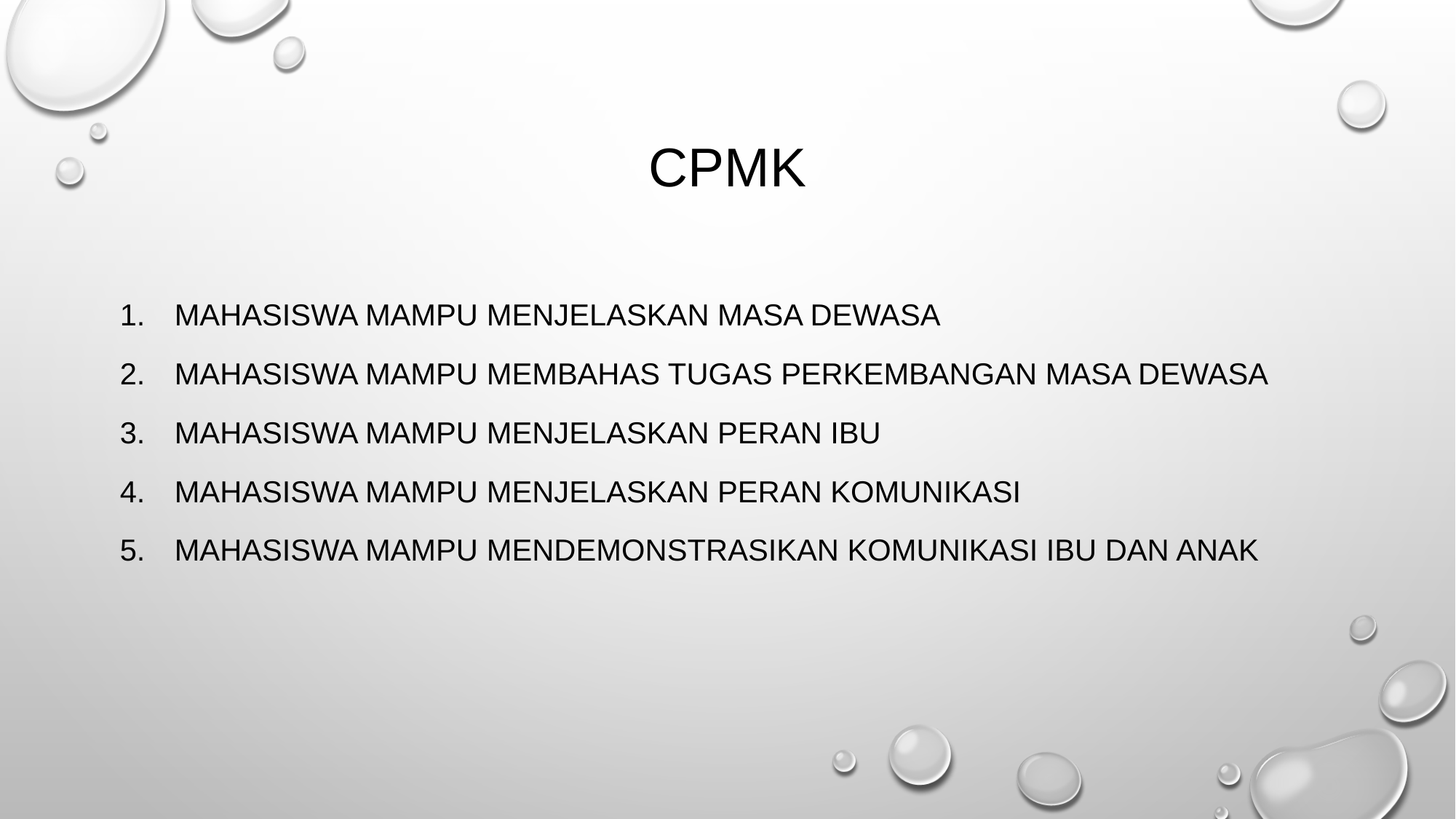

# cpmk
Mahasiswa mampu menjelaskan masa dewasa
Mahasiswa mampu membahas tugas perkembangan masa dewasa
Mahasiswa mampu menjelaskan peran ibu
Mahasiswa mampu menjelaskan peran komunikasi
Mahasiswa mampu mendemonstrasikan komunikasi ibu dan anak